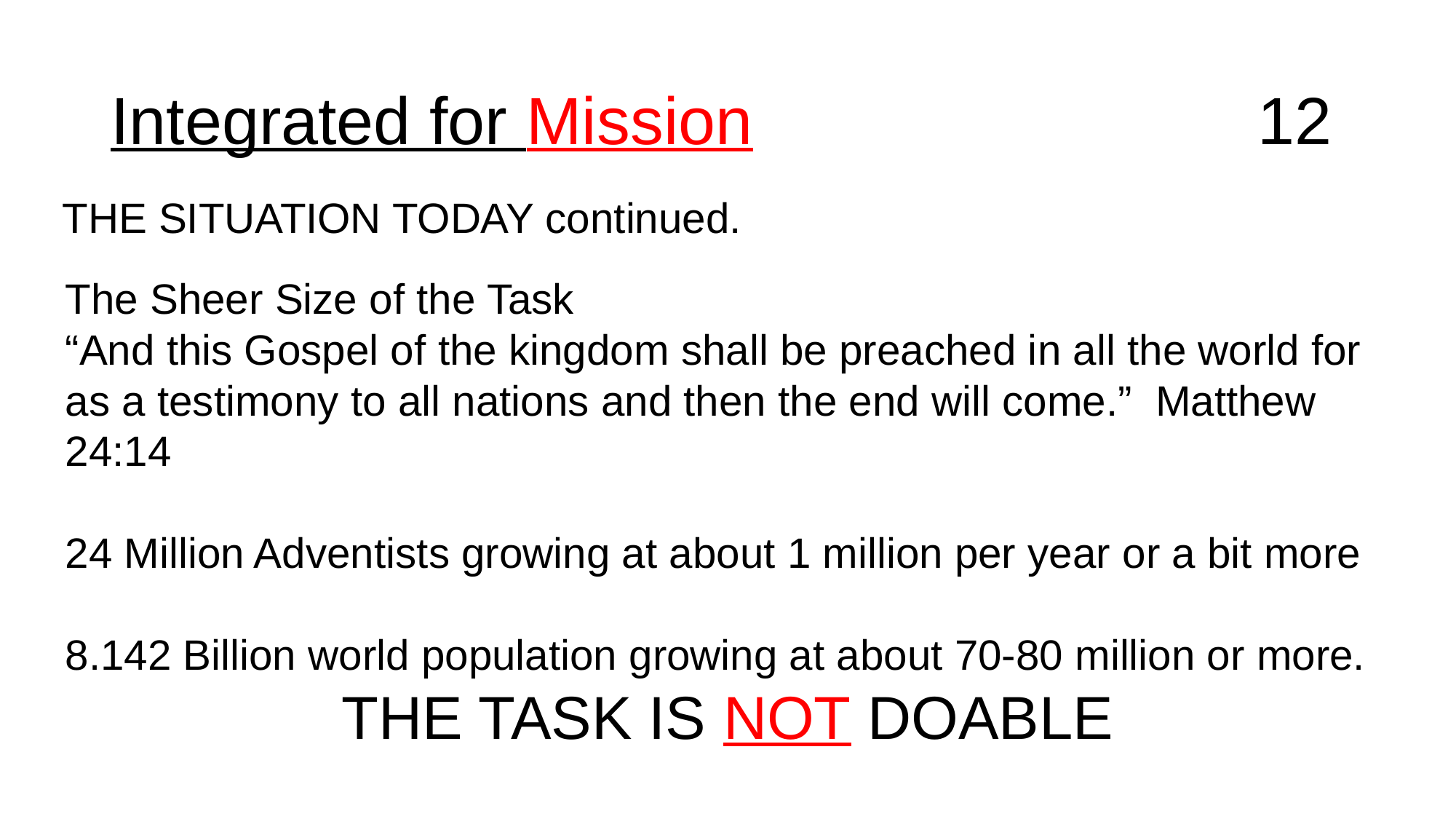

# Integrated for Mission					   12
THE SITUATION TODAY continued.
The Sheer Size of the Task
“And this Gospel of the kingdom shall be preached in all the world for as a testimony to all nations and then the end will come.”  Matthew 24:14

24 Million Adventists growing at about 1 million per year or a bit more

8.142 Billion world population growing at about 70-80 million or more.
THE TASK IS NOT DOABLE